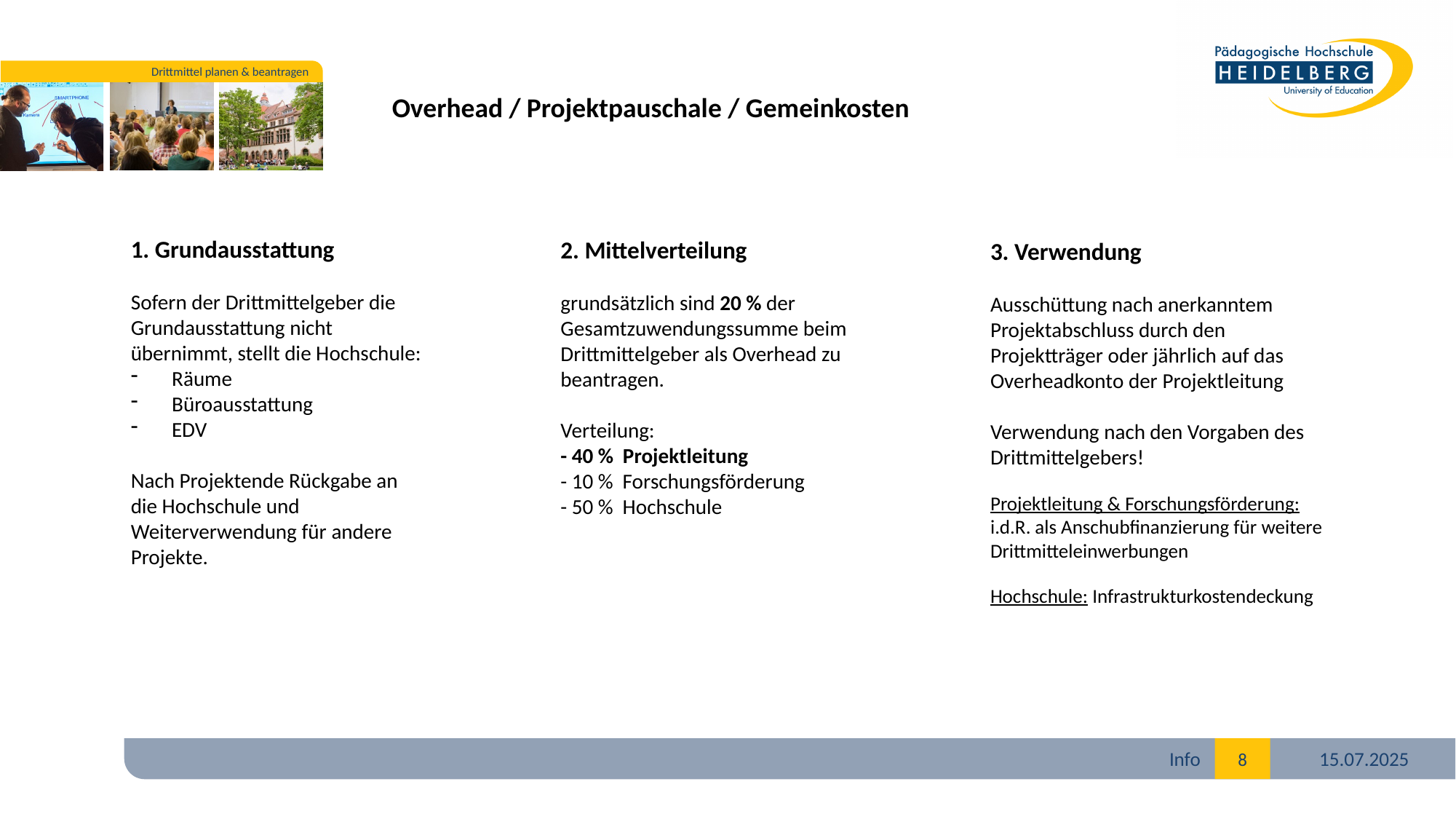

Overhead / Projektpauschale / Gemeinkosten

1. Grundausstattung

Sofern der Drittmittelgeber die Grundausstattung nicht übernimmt, stellt die Hochschule:
Räume
Büroausstattung
EDV

Nach Projektende Rückgabe an die Hochschule und Weiterverwendung für andere Projekte.
2. Mittelverteilung

grundsätzlich sind 20 % der Gesamtzuwendungssumme beim Drittmittelgeber als Overhead zu beantragen.

Verteilung:
- 40 %  Projektleitung
- 10 %  Forschungsförderung
- 50 %  Hochschule

3. Verwendung

Ausschüttung nach anerkanntem Projektabschluss durch den Projektträger oder jährlich auf das Overheadkonto der Projektleitung

Verwendung nach den Vorgaben des Drittmittelgebers!

Projektleitung & Forschungsförderung:
i.d.R. als Anschubfinanzierung für weitere Drittmitteleinwerbungen

Hochschule: Infrastrukturkostendeckung